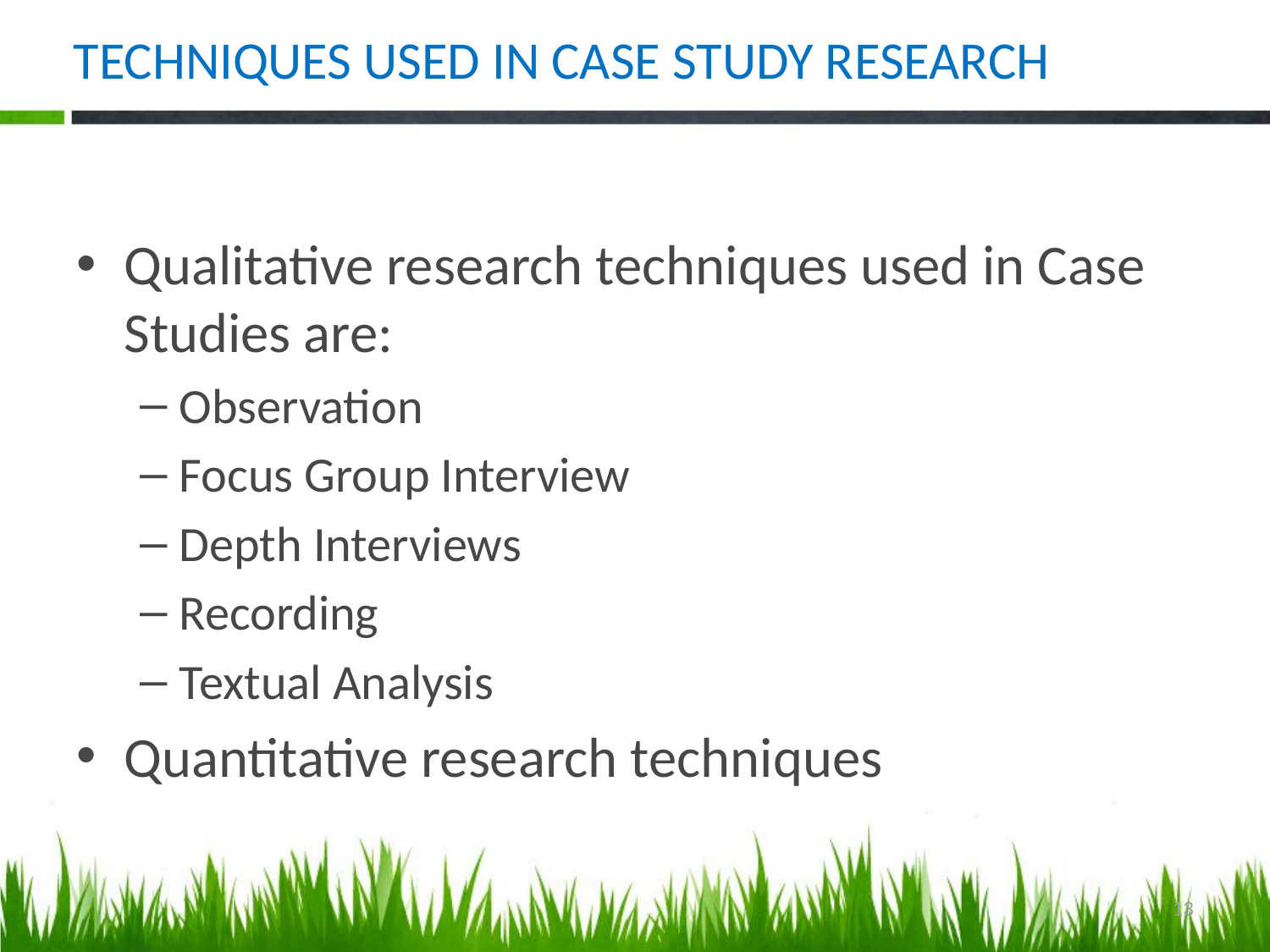

# TECHNIQUES USED IN CASE STUDY RESEARCH
Qualitative research techniques used in Case Studies are:
Observation
Focus Group Interview
Depth Interviews
Recording
Textual Analysis
Quantitative research techniques
13